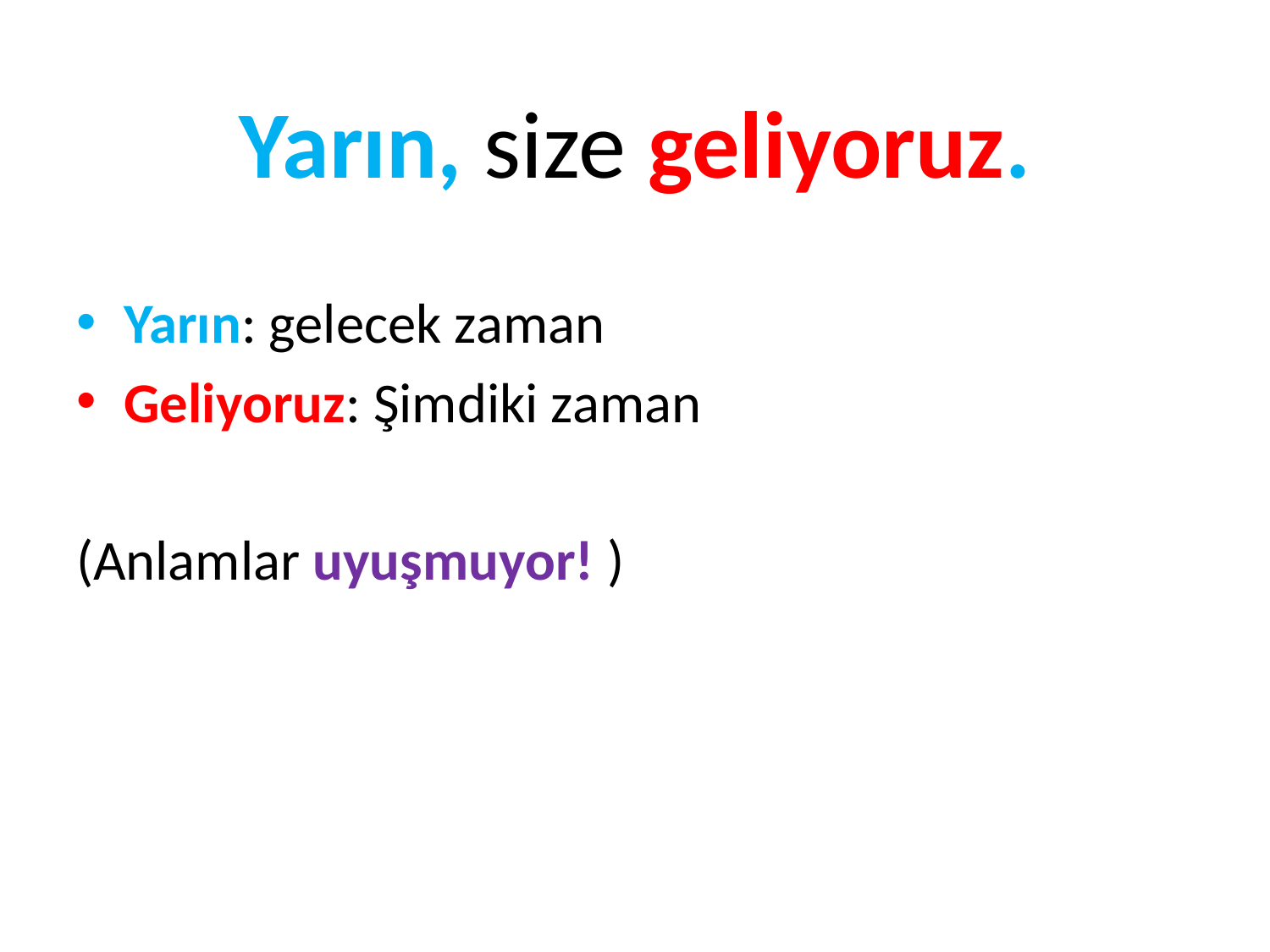

Yarın, size geliyoruz.

Yarın: gelecek zaman
Geliyoruz: Şimdiki zaman

(Anlamlar uyuşmuyor! )